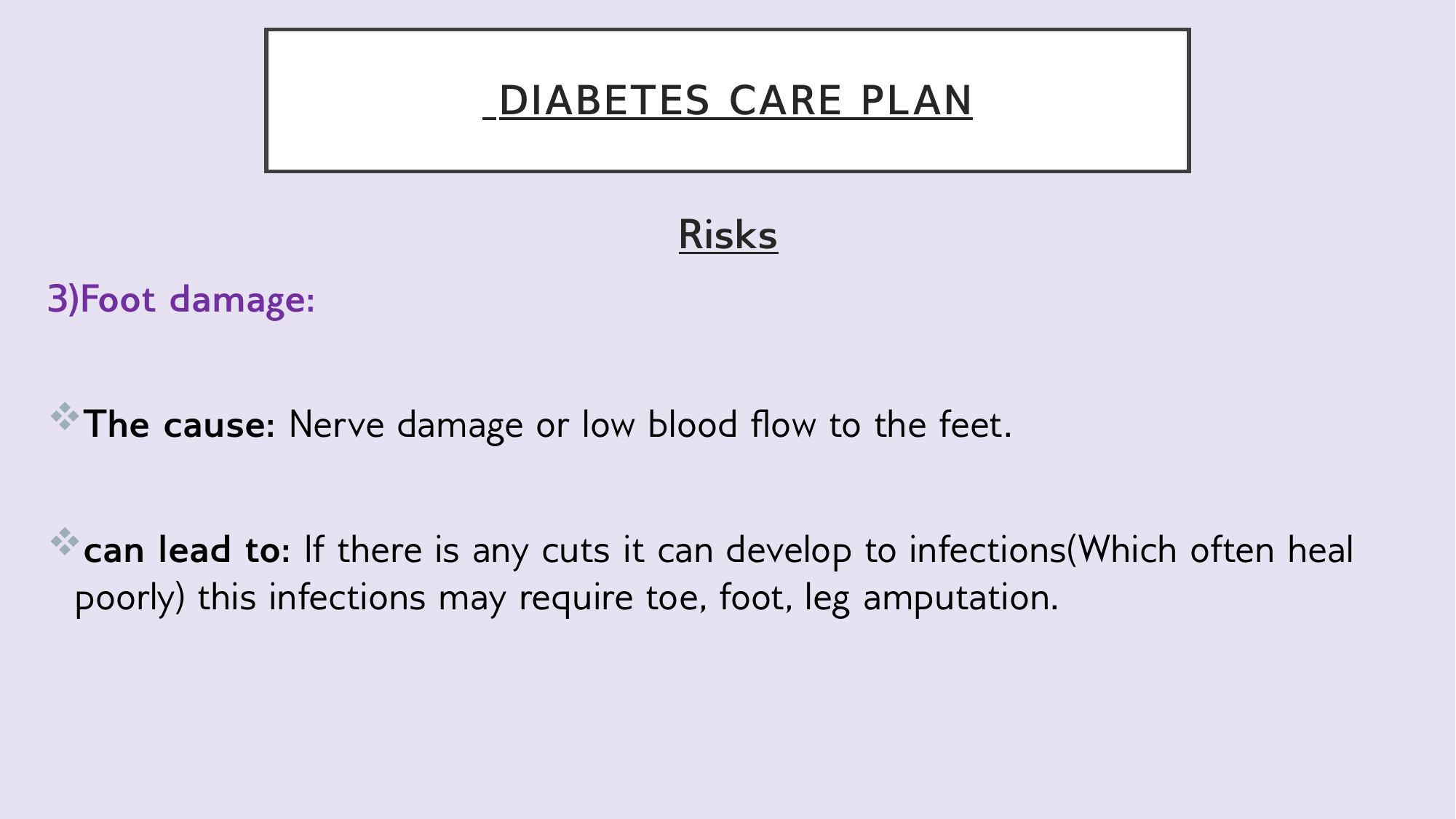

# diabetes care plan
Risks
3)Foot damage:

The cause: Nerve damage or low blood flow to the feet.

can lead to: If there is any cuts it can develop to infections(Which often heal poorly) this infections may require toe, foot, leg amputation.